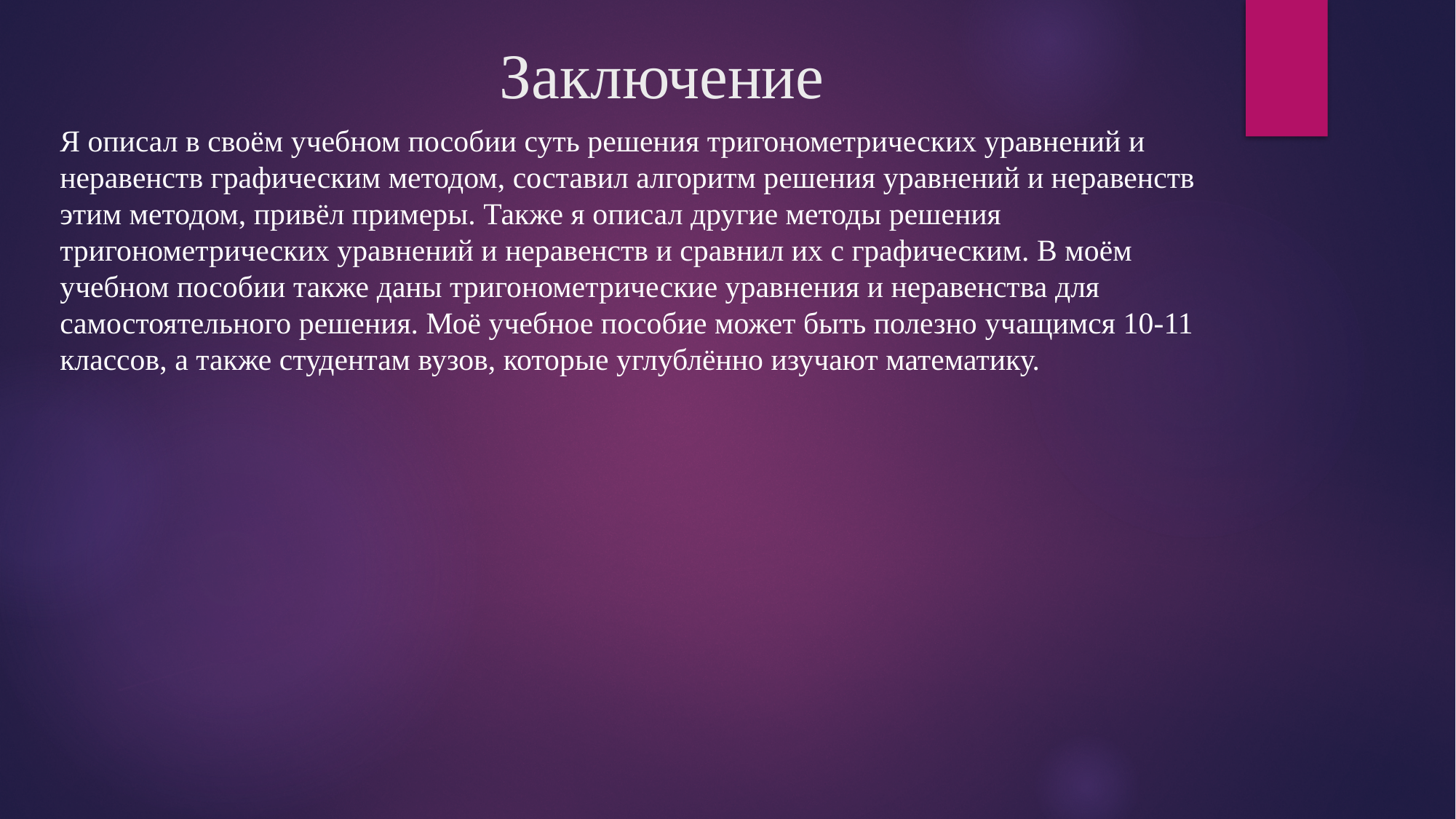

# Заключение
Я описал в своём учебном пособии суть решения тригонометрических уравнений и неравенств графическим методом, составил алгоритм решения уравнений и неравенств этим методом, привёл примеры. Также я описал другие методы решения тригонометрических уравнений и неравенств и сравнил их с графическим. В моём учебном пособии также даны тригонометрические уравнения и неравенства для самостоятельного решения. Моё учебное пособие может быть полезно учащимся 10-11 классов, а также студентам вузов, которые углублённо изучают математику.